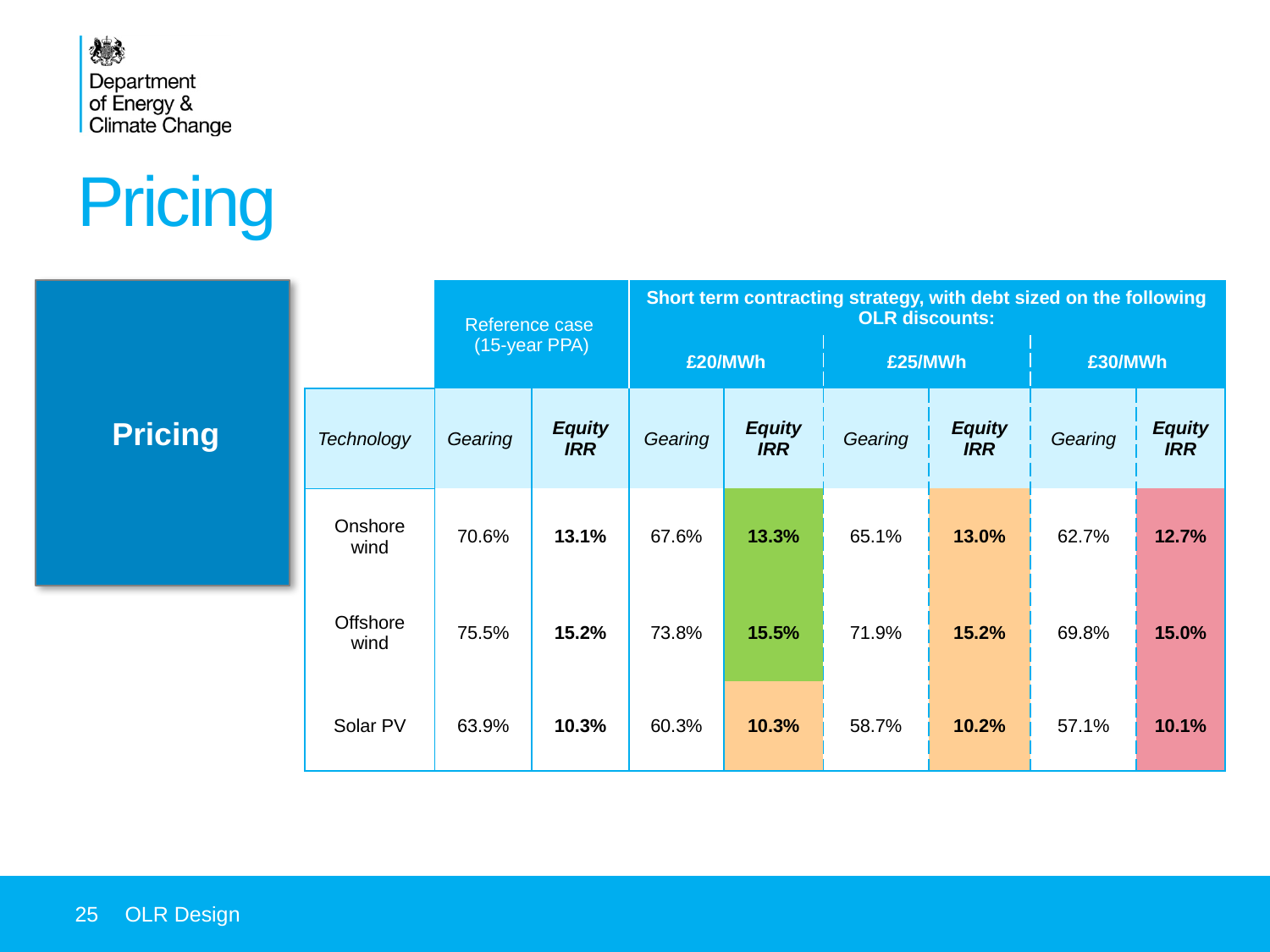

# Pricing
Pricing
|  | Reference case (15-year PPA) |  | Short term contracting strategy, with debt sized on the following OLR discounts: |  |  |  |  |  |
| --- | --- | --- | --- | --- | --- | --- | --- | --- |
|  |  |  | £20/MWh |  | £25/MWh |  | £30/MWh |  |
| Technology | Gearing | Equity IRR | Gearing | Equity IRR | Gearing | Equity IRR | Gearing | Equity IRR |
| Onshore wind | 70.6% | 13.1% | 67.6% | 13.3% | 65.1% | 13.0% | 62.7% | 12.7% |
| Offshore wind | 75.5% | 15.2% | 73.8% | 15.5% | 71.9% | 15.2% | 69.8% | 15.0% |
| Solar PV | 63.9% | 10.3% | 60.3% | 10.3% | 58.7% | 10.2% | 57.1% | 10.1% |
25
OLR Design